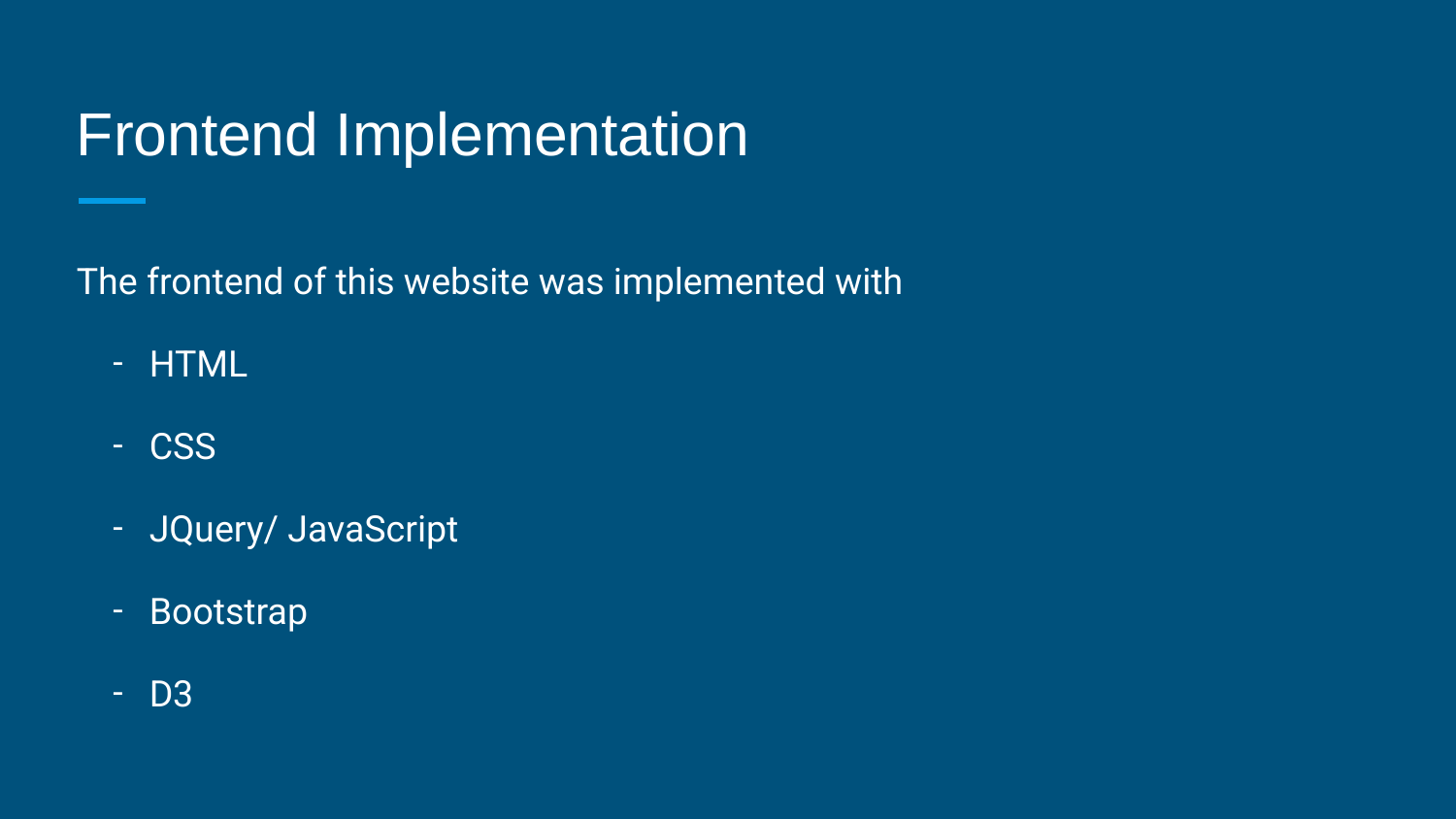

# Frontend Implementation
The frontend of this website was implemented with
HTML
CSS
JQuery/ JavaScript
Bootstrap
D3